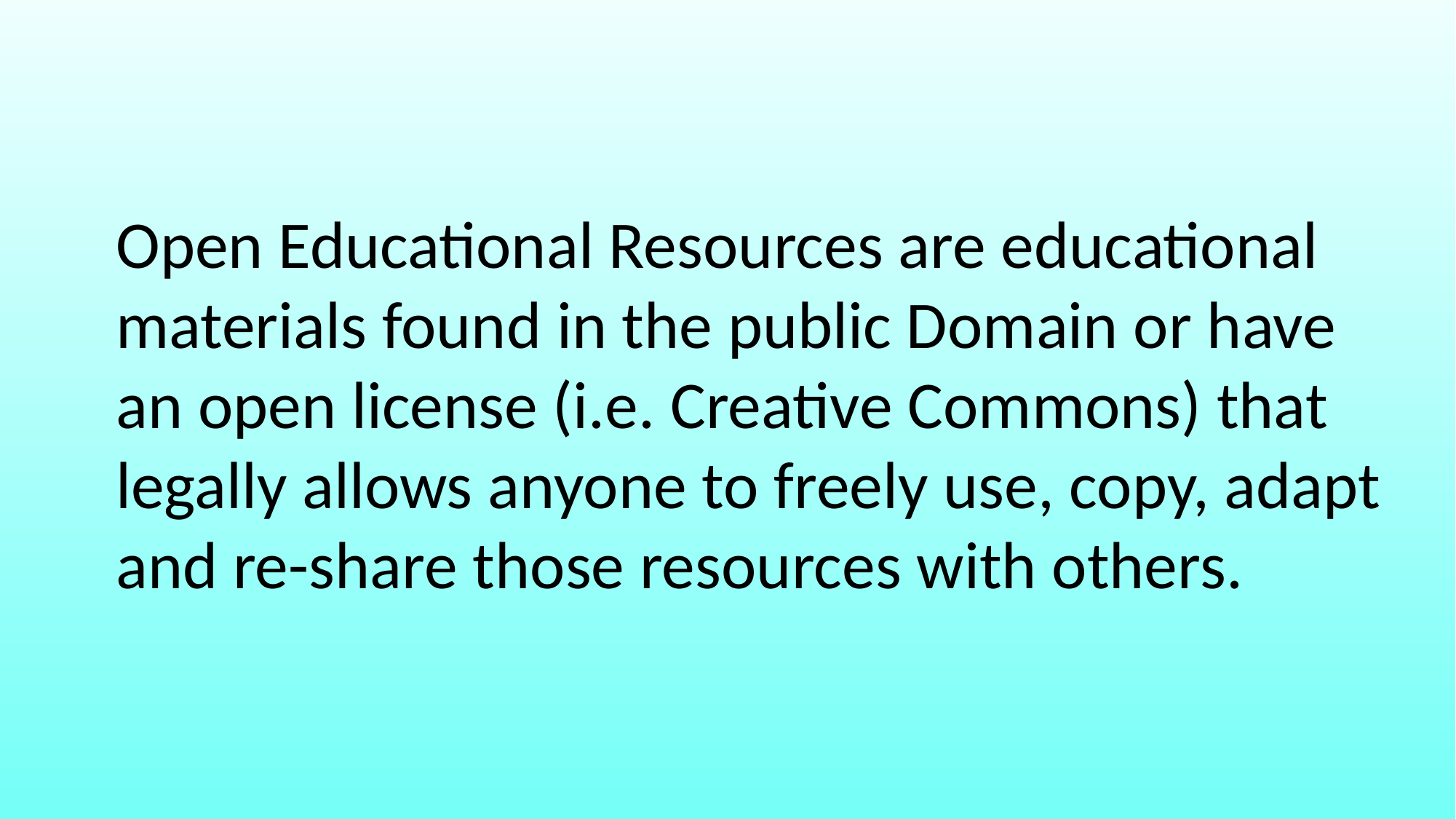

Open Educational Resources are educational materials found in the public Domain or have an open license (i.e. Creative Commons) that legally allows anyone to freely use, copy, adapt and re-share those resources with others.